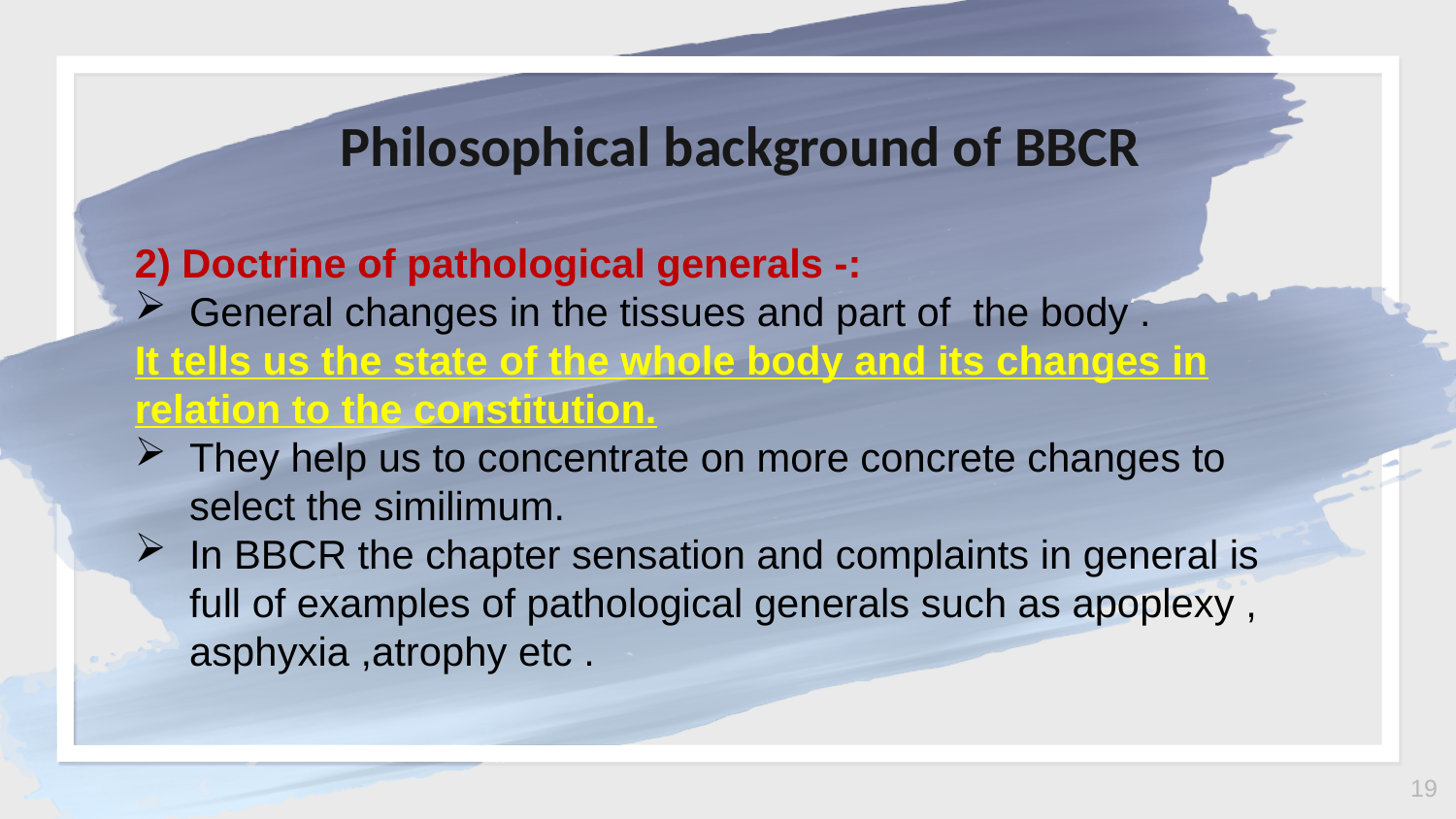

Philosophical background of BBCR
2) Doctrine of pathological generals -:
General changes in the tissues and part of  the body .
It tells us the state of the whole body and its changes in relation to the constitution.
They help us to concentrate on more concrete changes to select the similimum.
In BBCR the chapter sensation and complaints in general is full of examples of pathological generals such as apoplexy , asphyxia ,atrophy etc .

19